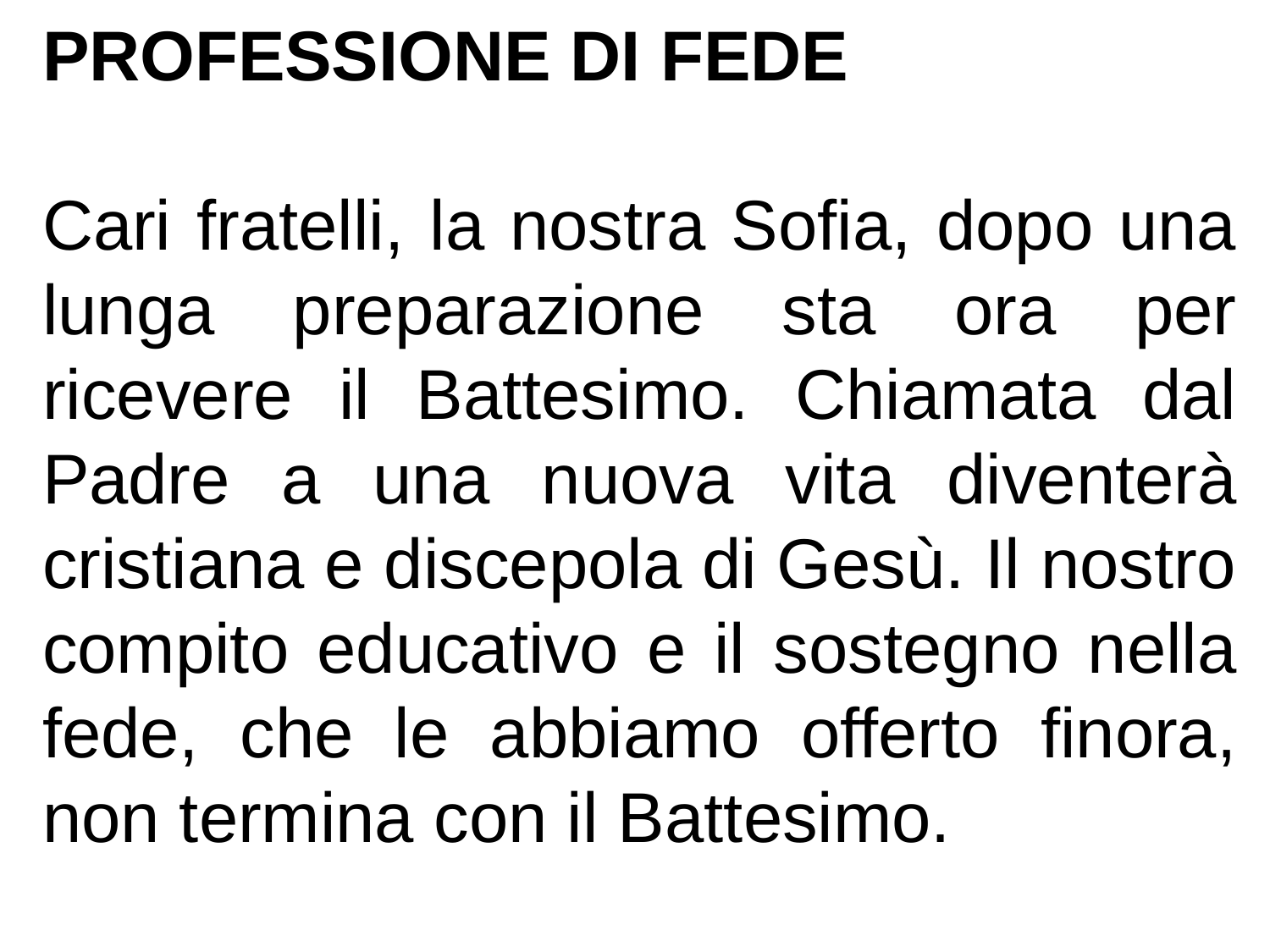

PROFESSIONE DI FEDE

Cari fratelli, la nostra Sofia, dopo una lunga preparazione sta ora per ricevere il Battesimo. Chiamata dal Padre a una nuova vita diventerà cristiana e discepola di Gesù. Il nostro compito educativo e il sostegno nella fede, che le abbiamo offerto finora, non termina con il Battesimo.